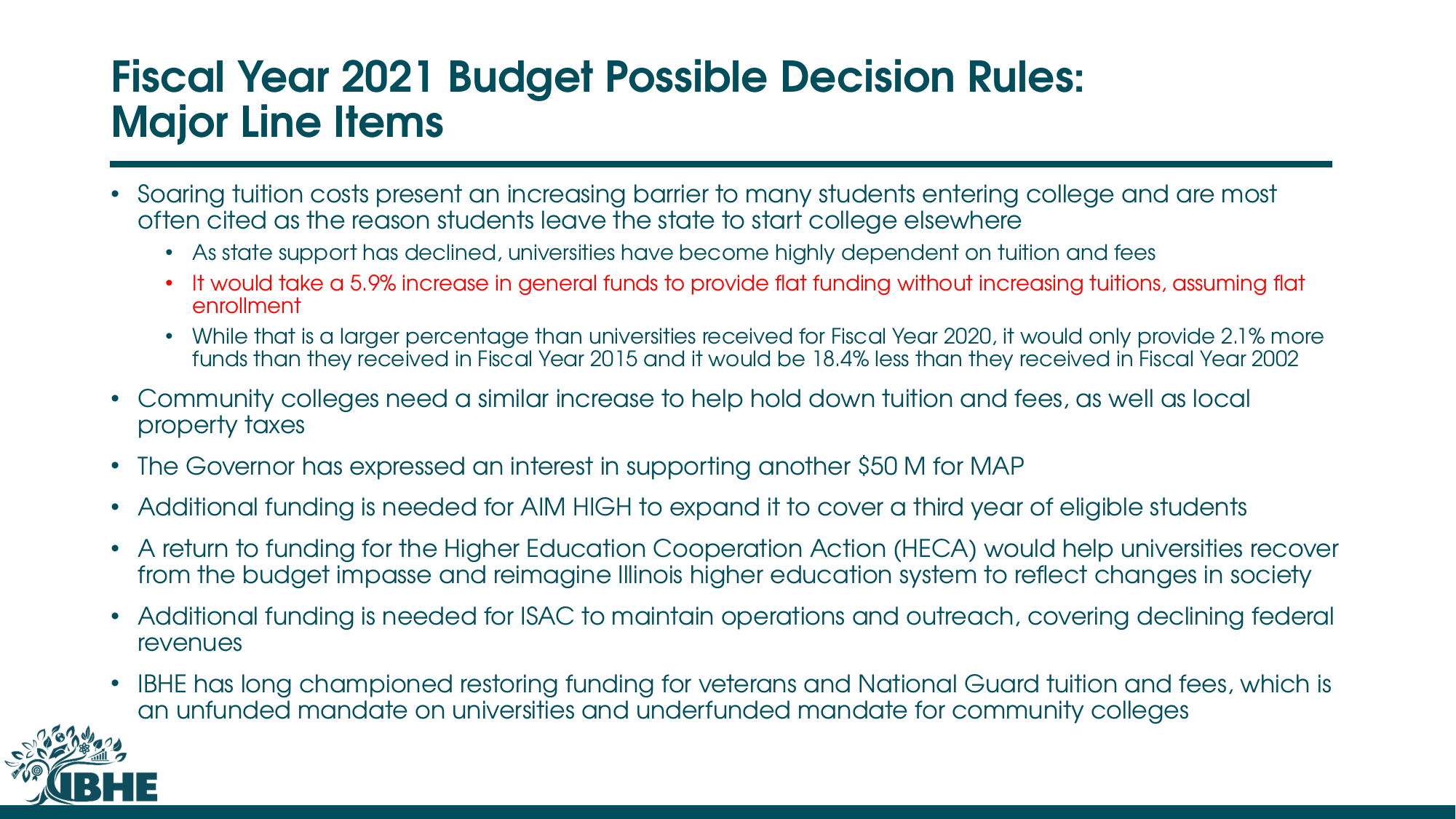

# Fiscal Year 2021 Budget Possible Decision Rules: Major Line Items
Soaring tuition costs present an increasing barrier to many students entering college and are most often cited as the reason students leave the state to start college elsewhere
As state support has declined, universities have become highly dependent on tuition and fees
It would take a 5.9% increase in general funds to provide flat funding without increasing tuitions, assuming flat enrollment
While that is a larger percentage than universities received for Fiscal Year 2020, it would only provide 2.1% more funds than they received in Fiscal Year 2015 and it would be 18.4% less than they received in Fiscal Year 2002
Community colleges need a similar increase to help hold down tuition and fees, as well as local property taxes
The Governor has expressed an interest in supporting another $50 M for MAP
Additional funding is needed for AIM HIGH to expand it to cover a third year of eligible students
A return to funding for the Higher Education Cooperation Action (HECA) would help universities recover from the budget impasse and reimagine Illinois higher education system to reflect changes in society
Additional funding is needed for ISAC to maintain operations and outreach, covering declining federal revenues
IBHE has long championed restoring funding for veterans and National Guard tuition and fees, which is an unfunded mandate on universities and underfunded mandate for community colleges